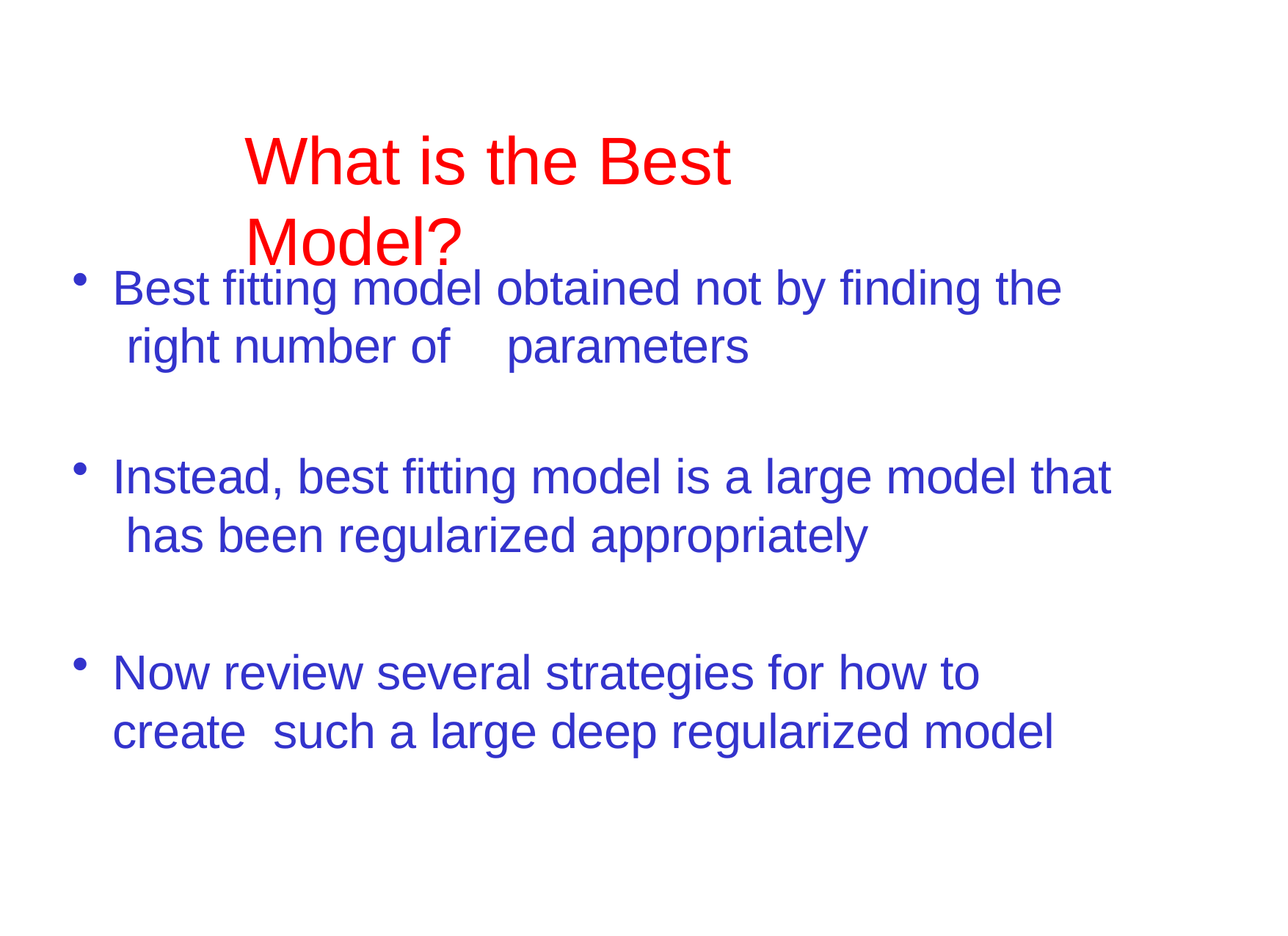

# What is the Best Model?
Best fitting model obtained not by finding the  right number of	parameters

Instead, best fitting model is a large model that  has been regularized appropriately

Now review several strategies for how to create  such a large deep regularized model